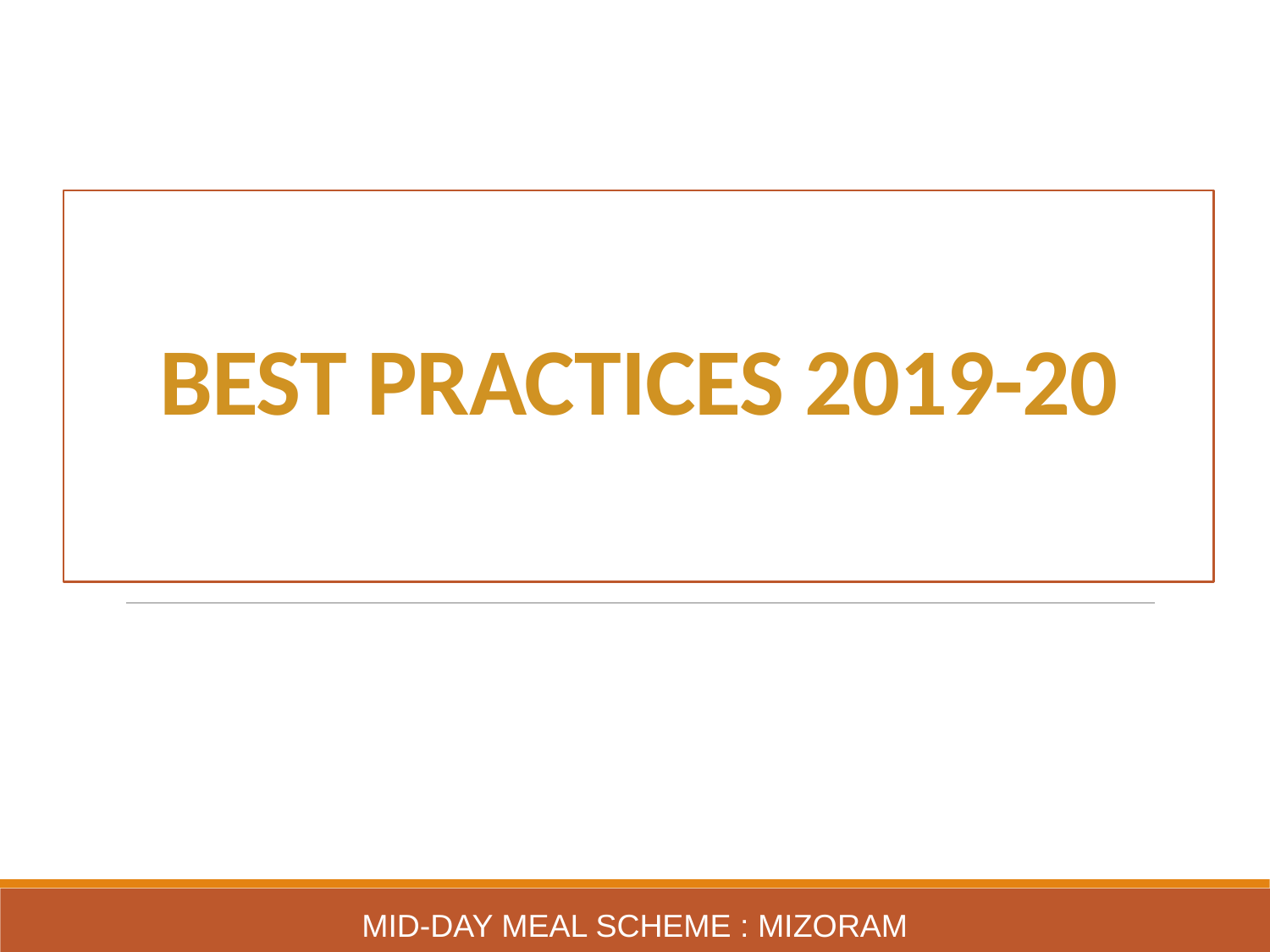

# BEST PRACTICES 2019-20
Mid-Day Meal Scheme : MIZORAM